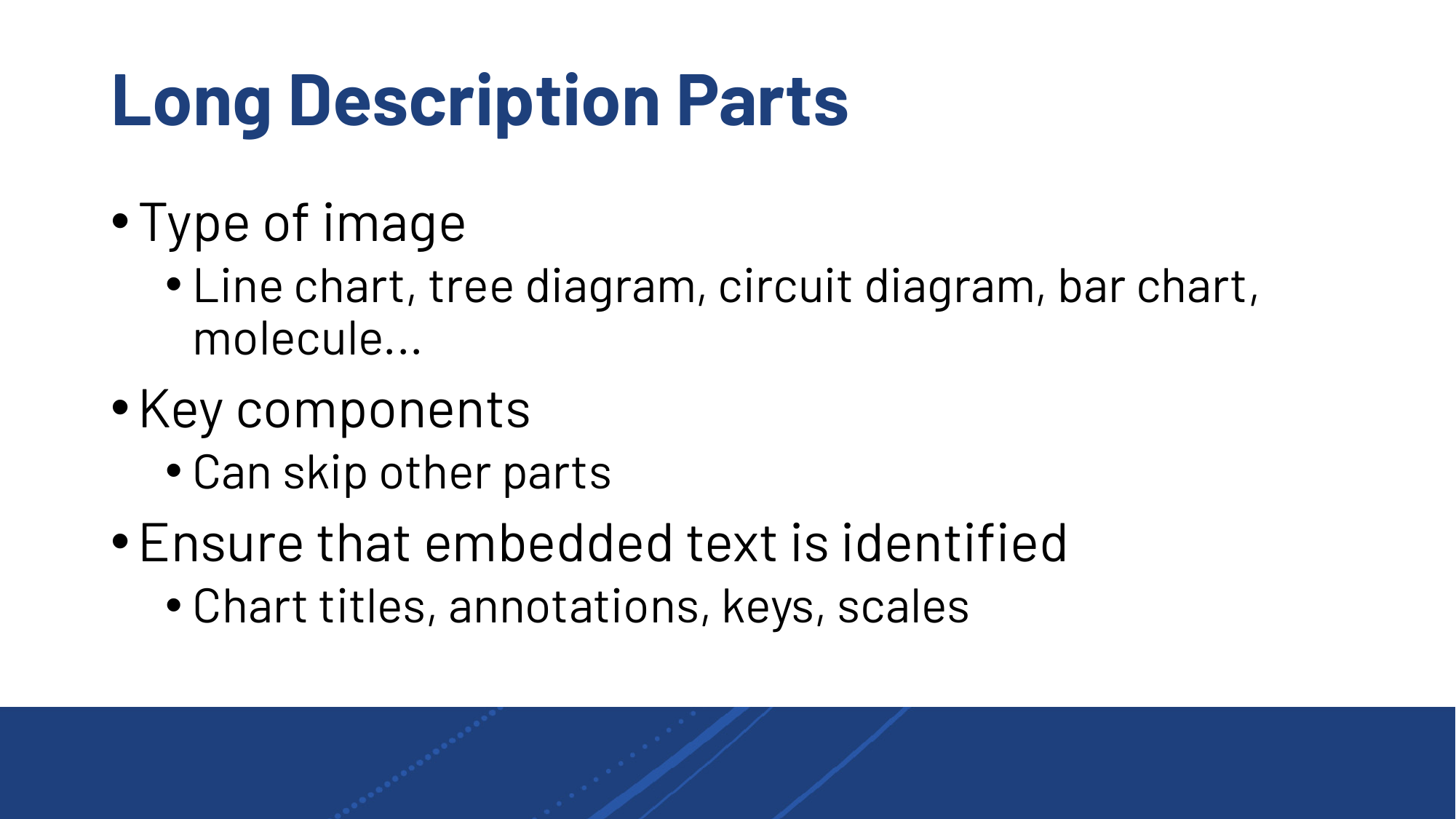

# Long Description Parts
Type of image
Line chart, tree diagram, circuit diagram, bar chart, molecule...
Key components
Can skip other parts
Ensure that embedded text is identified
Chart titles, annotations, keys, scales